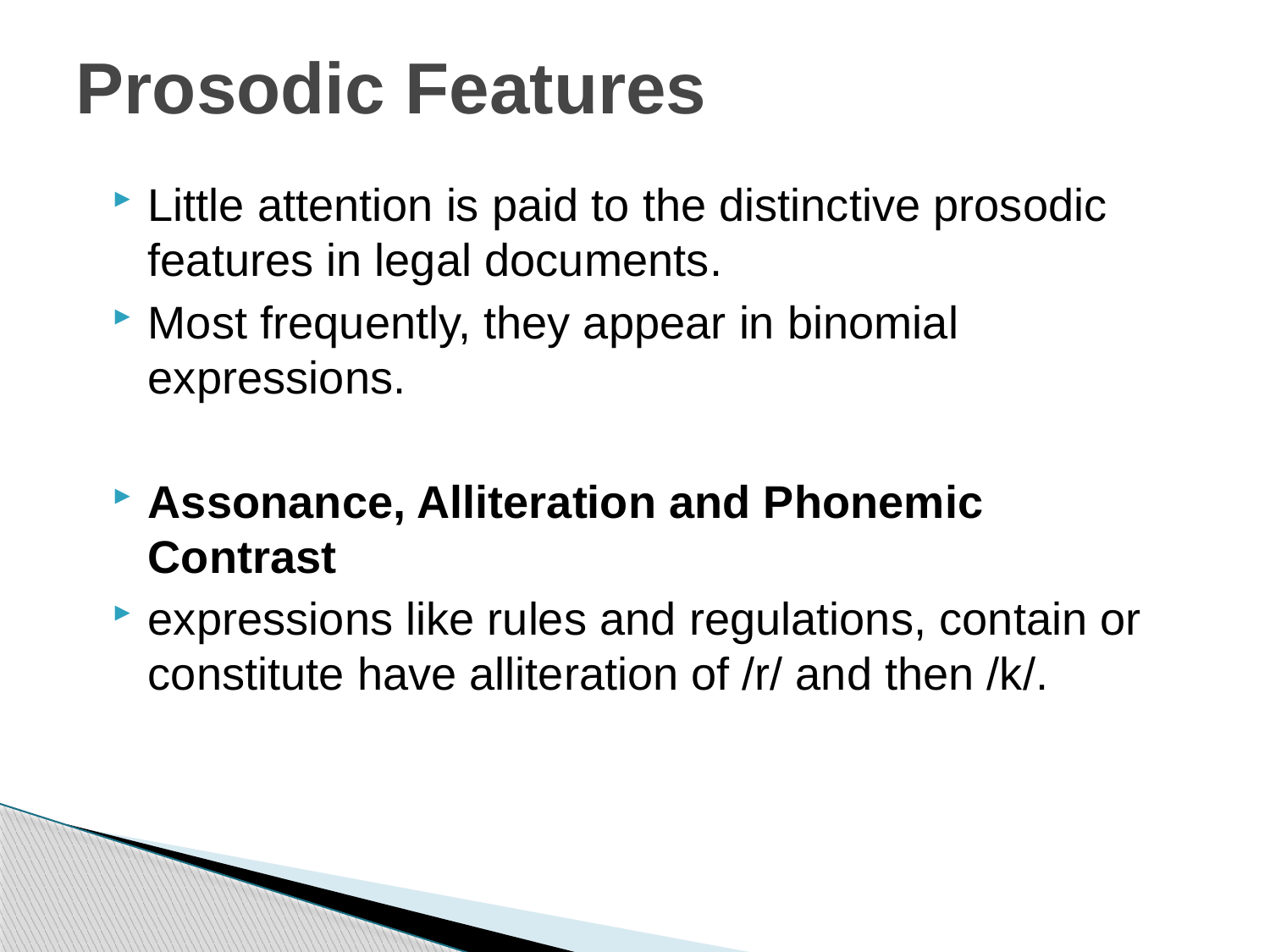

# Prosodic Features
Little attention is paid to the distinctive prosodic features in legal documents.
Most frequently, they appear in binomial expressions.

Assonance, Alliteration and Phonemic Contrast
expressions like rules and regulations, contain or constitute have alliteration of /r/ and then /k/.